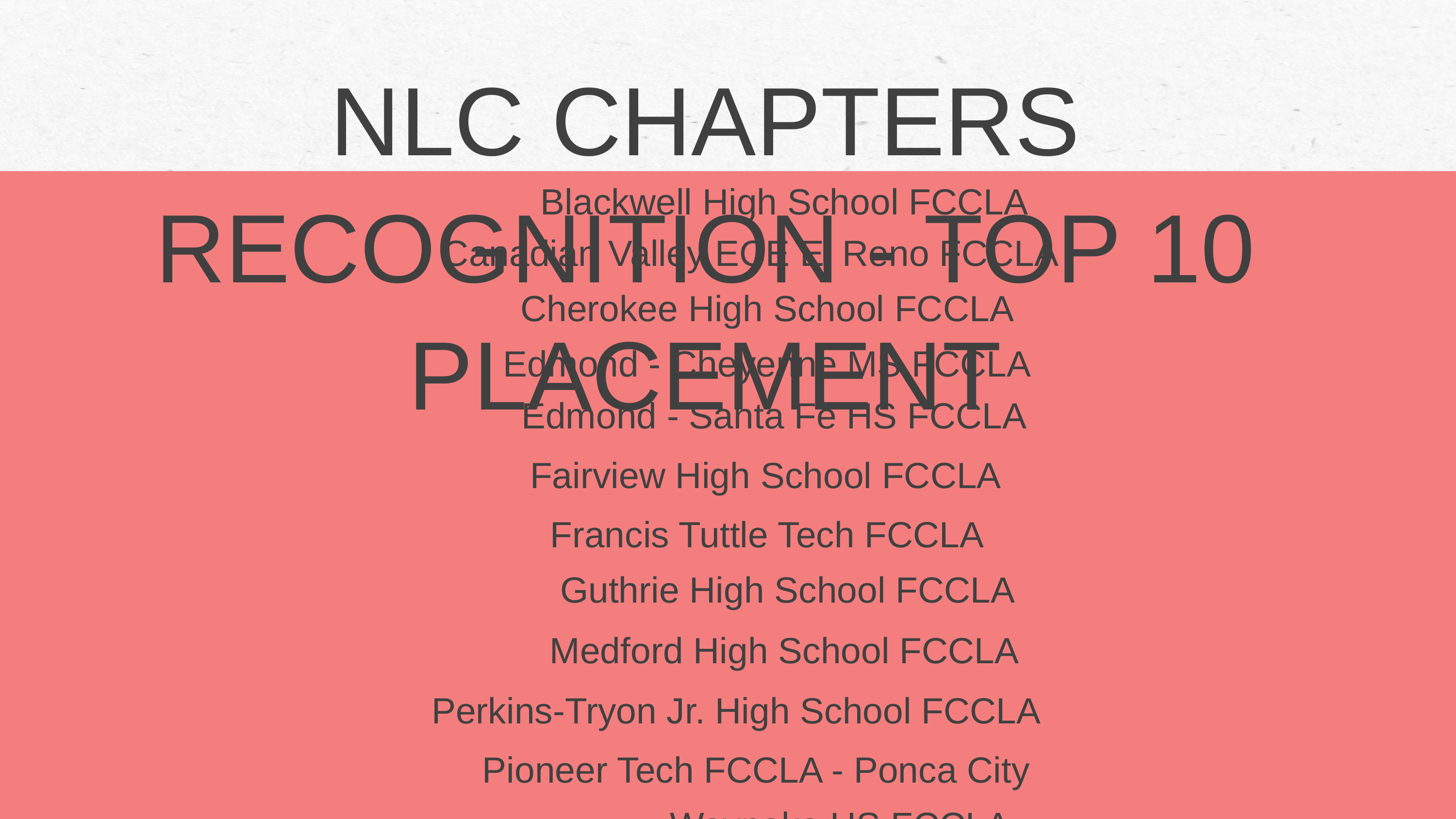

NLC CHAPTERS RECOGNITION - TOP 10 PLACEMENT

Blackwell High School FCCLA
Canadian Valley ECE El Reno FCCLA
Cherokee High School FCCLA
Edmond - Cheyenne MS FCCLA
Edmond - Santa Fe HS FCCLA
Fairview High School FCCLA
Francis Tuttle Tech FCCLA
Guthrie High School FCCLA
Medford High School FCCLA
Perkins-Tryon Jr. High School FCCLA
Pioneer Tech FCCLA - Ponca City
Waynoka HS FCCLA
Woodward High School FCCLA